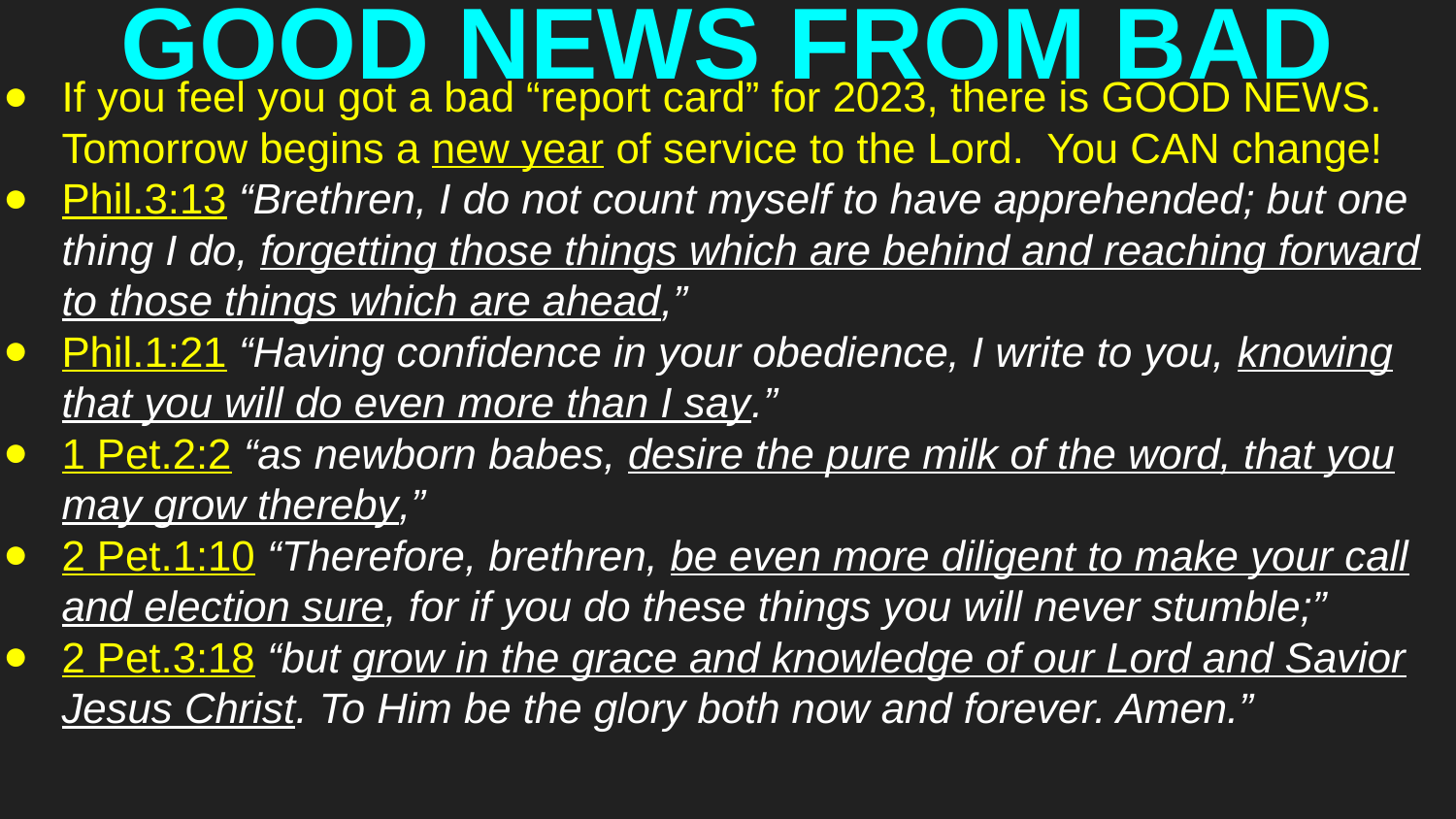

# GOOD NEWS FROM BAD
If you feel you got a bad “report card” for 2023, there is GOOD NEWS.  Tomorrow begins a new year of service to the Lord.  You CAN change!
Phil.3:13 “Brethren, I do not count myself to have apprehended; but one thing I do, forgetting those things which are behind and reaching forward to those things which are ahead,”
Phil.1:21 “Having confidence in your obedience, I write to you, knowing that you will do even more than I say.”
1 Pet.2:2 “as newborn babes, desire the pure milk of the word, that you may grow thereby,”
2 Pet.1:10 “Therefore, brethren, be even more diligent to make your call and election sure, for if you do these things you will never stumble;”
2 Pet.3:18 “but grow in the grace and knowledge of our Lord and Savior Jesus Christ. To Him be the glory both now and forever. Amen.”